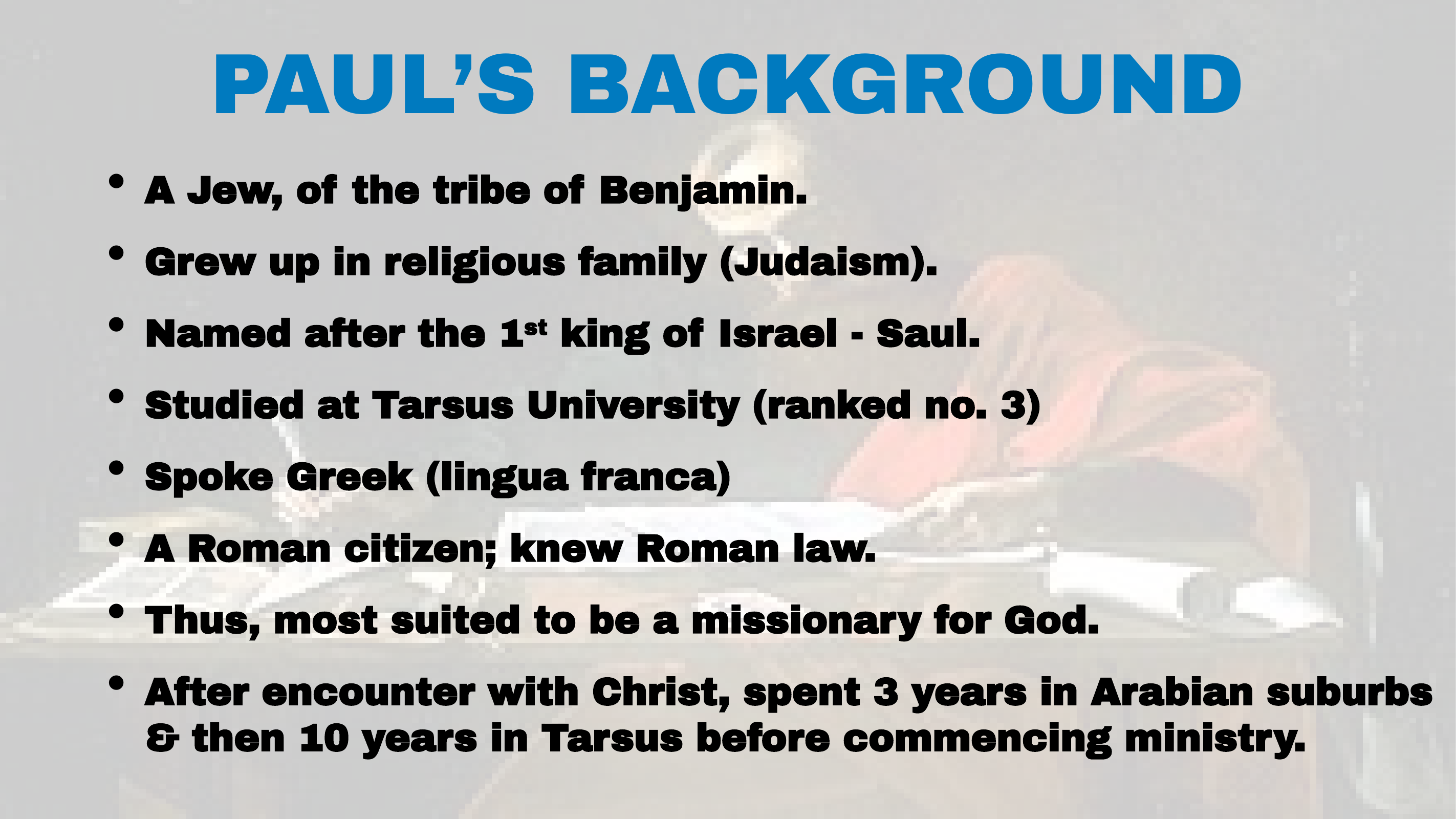

PAUL’S BACKGROUND
A Jew, of the tribe of Benjamin.
Grew up in religious family (Judaism).
Named after the 1st king of Israel - Saul.
Studied at Tarsus University (ranked no. 3)
Spoke Greek (lingua franca)
A Roman citizen; knew Roman law.
Thus, most suited to be a missionary for God.
After encounter with Christ, spent 3 years in Arabian suburbs & then 10 years in Tarsus before commencing ministry.